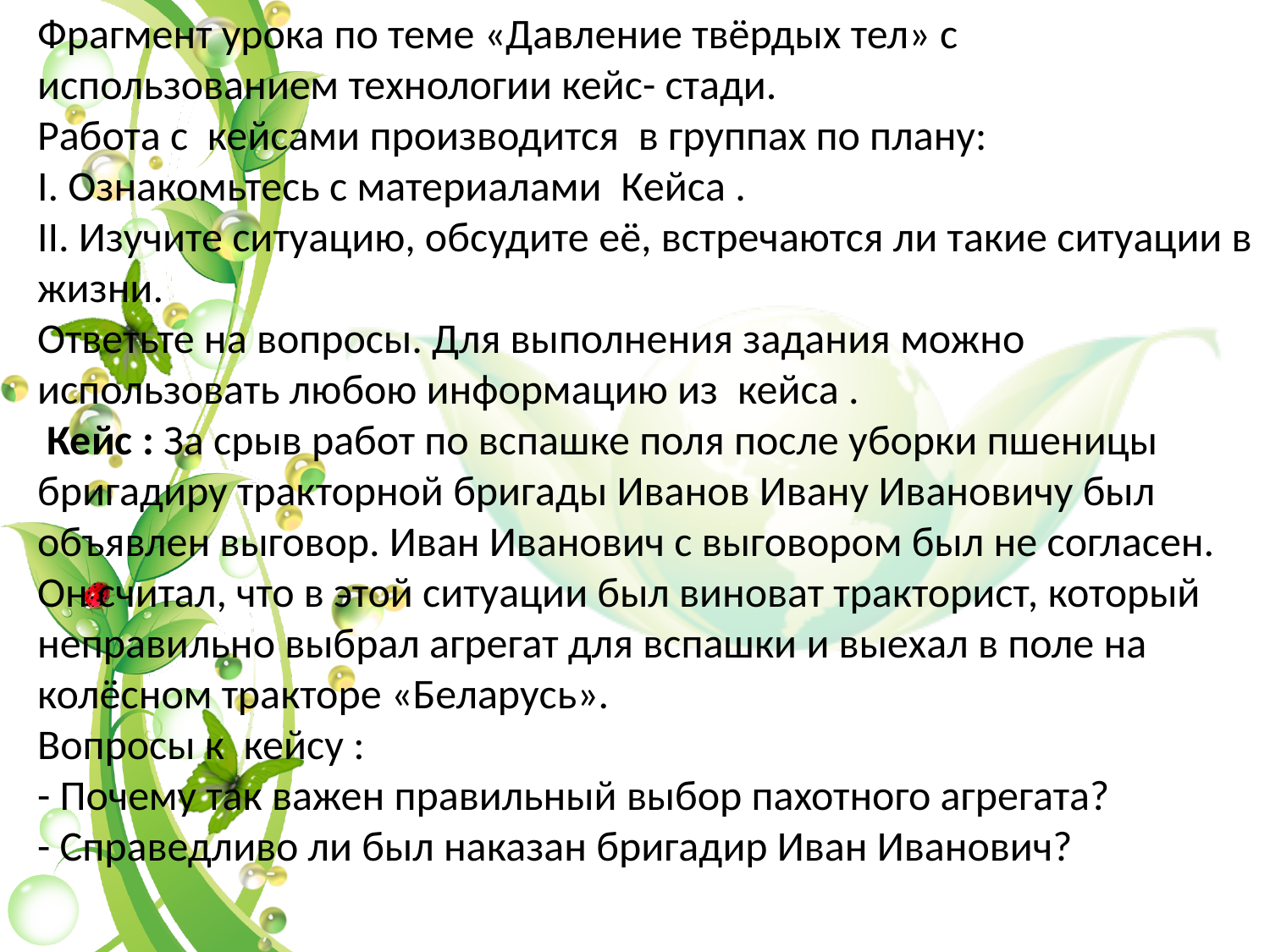

Фрагмент урока по теме «Давление твёрдых тел» с использованием технологии кейс- стади.
Работа с  кейсами производится  в группах по плану:
I. Ознакомьтесь с материалами  Кейса .
II. Изучите ситуацию, обсудите её, встречаются ли такие ситуации в жизни.
Ответьте на вопросы. Для выполнения задания можно использовать любою информацию из  кейса .
 Кейс : За срыв работ по вспашке поля после уборки пшеницы бригадиру тракторной бригады Иванов Ивану Ивановичу был объявлен выговор. Иван Иванович с выговором был не согласен. Он считал, что в этой ситуации был виноват тракторист, который неправильно выбрал агрегат для вспашки и выехал в поле на колёсном тракторе «Беларусь».
Вопросы к  кейсу :
- Почему так важен правильный выбор пахотного агрегата?
- Справедливо ли был наказан бригадир Иван Иванович?